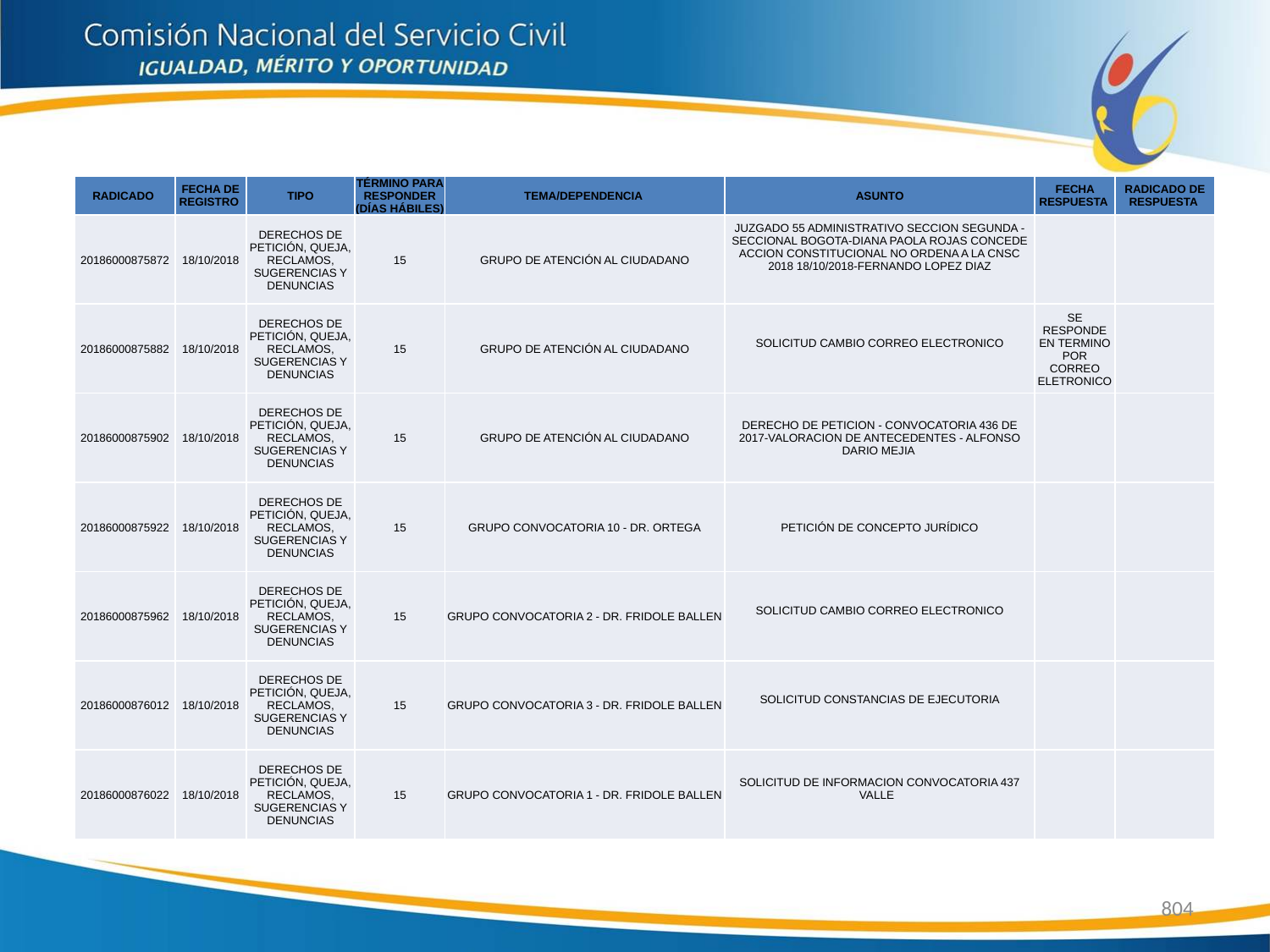

| RADICADO | FECHA DE REGISTRO | TIPO | TÉRMINO PARA RESPONDER (DÍAS HÁBILES) | TEMA/DEPENDENCIA | ASUNTO | FECHA RESPUESTA | RADICADO DE RESPUESTA |
| --- | --- | --- | --- | --- | --- | --- | --- |
| 20186000875872 | 18/10/2018 | DERECHOS DE PETICIÓN, QUEJA, RECLAMOS, SUGERENCIAS Y DENUNCIAS | 15 | GRUPO DE ATENCIÓN AL CIUDADANO | JUZGADO 55 ADMINISTRATIVO SECCION SEGUNDA - SECCIONAL BOGOTA-DIANA PAOLA ROJAS CONCEDE ACCION CONSTITUCIONAL NO ORDENA A LA CNSC 2018 18/10/2018-FERNANDO LOPEZ DIAZ |  |  |
| 20186000875882 | 18/10/2018 | DERECHOS DE PETICIÓN, QUEJA, RECLAMOS, SUGERENCIAS Y DENUNCIAS | 15 | GRUPO DE ATENCIÓN AL CIUDADANO | SOLICITUD CAMBIO CORREO ELECTRONICO | SE RESPONDE EN TERMINO POR CORREO ELETRONICO |  |
| 20186000875902 | 18/10/2018 | DERECHOS DE PETICIÓN, QUEJA, RECLAMOS, SUGERENCIAS Y DENUNCIAS | 15 | GRUPO DE ATENCIÓN AL CIUDADANO | DERECHO DE PETICION - CONVOCATORIA 436 DE 2017-VALORACION DE ANTECEDENTES - ALFONSO DARIO MEJIA |  |  |
| 20186000875922 | 18/10/2018 | DERECHOS DE PETICIÓN, QUEJA, RECLAMOS, SUGERENCIAS Y DENUNCIAS | 15 | GRUPO CONVOCATORIA 10 - DR. ORTEGA | PETICIÓN DE CONCEPTO JURÍDICO |  |  |
| 20186000875962 | 18/10/2018 | DERECHOS DE PETICIÓN, QUEJA, RECLAMOS, SUGERENCIAS Y DENUNCIAS | 15 | GRUPO CONVOCATORIA 2 - DR. FRIDOLE BALLEN | SOLICITUD CAMBIO CORREO ELECTRONICO |  |  |
| 20186000876012 | 18/10/2018 | DERECHOS DE PETICIÓN, QUEJA, RECLAMOS, SUGERENCIAS Y DENUNCIAS | 15 | GRUPO CONVOCATORIA 3 - DR. FRIDOLE BALLEN | SOLICITUD CONSTANCIAS DE EJECUTORIA |  |  |
| 20186000876022 | 18/10/2018 | DERECHOS DE PETICIÓN, QUEJA, RECLAMOS, SUGERENCIAS Y DENUNCIAS | 15 | GRUPO CONVOCATORIA 1 - DR. FRIDOLE BALLEN | SOLICITUD DE INFORMACION CONVOCATORIA 437 VALLE |  |  |
804